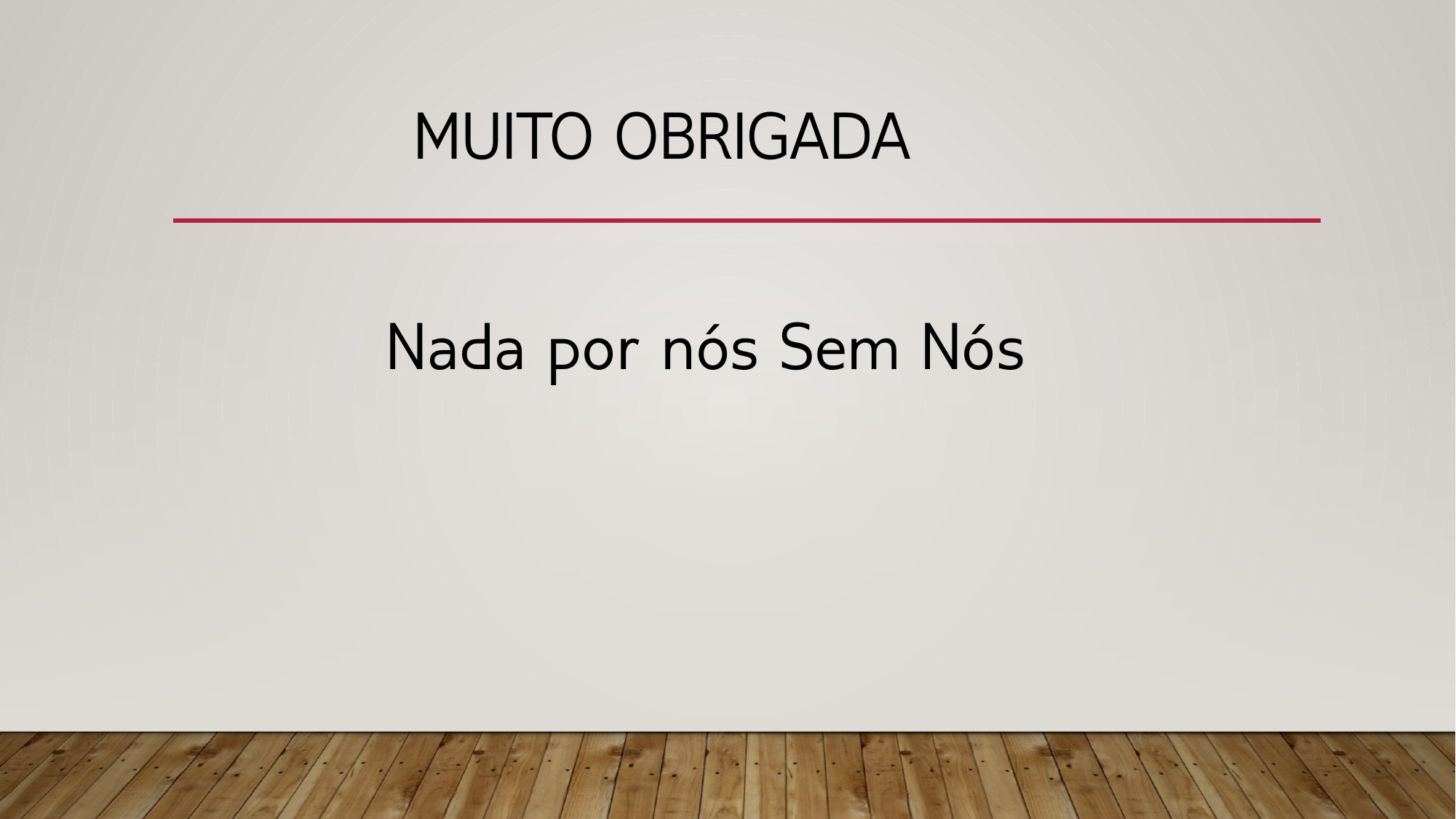

# Muito OBRIGADA
Nada por nós Sem Nós